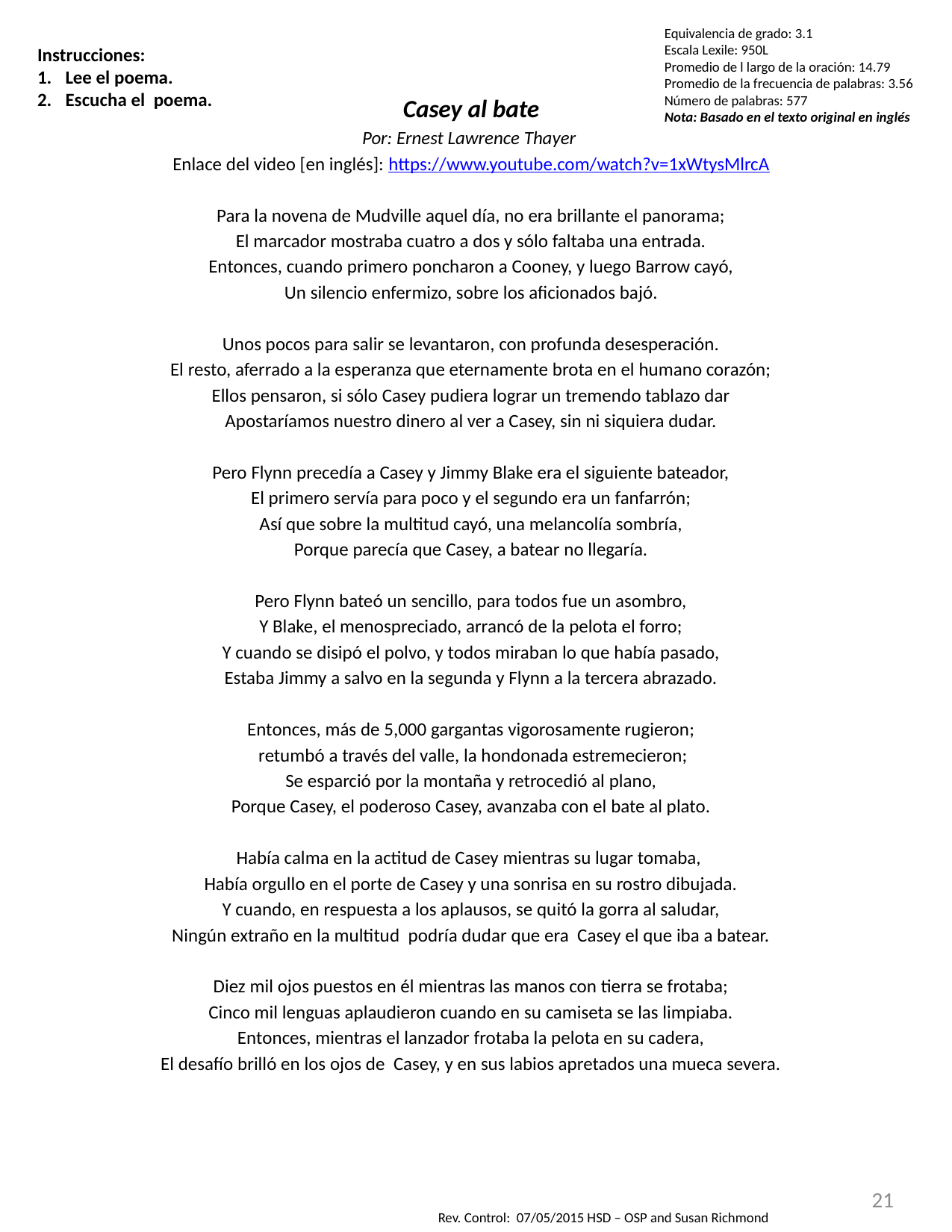

Equivalencia de grado: 3.1
Escala Lexile: 950L
Promedio de l largo de la oración: 14.79
Promedio de la frecuencia de palabras: 3.56
Número de palabras: 577
Nota: Basado en el texto original en inglés
Instrucciones:
Lee el poema.
Escucha el  poema.
Casey al bate
Por: Ernest Lawrence Thayer
Enlace del video [en inglés]: https://www.youtube.com/watch?v=1xWtysMlrcA

Para la novena de Mudville aquel día, no era brillante el panorama;
El marcador mostraba cuatro a dos y sólo faltaba una entrada.
Entonces, cuando primero poncharon a Cooney, y luego Barrow cayó,
Un silencio enfermizo, sobre los aficionados bajó.

Unos pocos para salir se levantaron, con profunda desesperación.
El resto, aferrado a la esperanza que eternamente brota en el humano corazón;
Ellos pensaron, si sólo Casey pudiera lograr un tremendo tablazo dar
Apostaríamos nuestro dinero al ver a Casey, sin ni siquiera dudar.

Pero Flynn precedía a Casey y Jimmy Blake era el siguiente bateador,
El primero servía para poco y el segundo era un fanfarrón;
Así que sobre la multitud cayó, una melancolía sombría,
Porque parecía que Casey, a batear no llegaría.

Pero Flynn bateó un sencillo, para todos fue un asombro,
Y Blake, el menospreciado, arrancó de la pelota el forro;
Y cuando se disipó el polvo, y todos miraban lo que había pasado,
Estaba Jimmy a salvo en la segunda y Flynn a la tercera abrazado.

Entonces, más de 5,000 gargantas vigorosamente rugieron;
 retumbó a través del valle, la hondonada estremecieron;
Se esparció por la montaña y retrocedió al plano,
Porque Casey, el poderoso Casey, avanzaba con el bate al plato.

Había calma en la actitud de Casey mientras su lugar tomaba,
Había orgullo en el porte de Casey y una sonrisa en su rostro dibujada.
Y cuando, en respuesta a los aplausos, se quitó la gorra al saludar,
Ningún extraño en la multitud  podría dudar que era  Casey el que iba a batear.

Diez mil ojos puestos en él mientras las manos con tierra se frotaba;
Cinco mil lenguas aplaudieron cuando en su camiseta se las limpiaba.
Entonces, mientras el lanzador frotaba la pelota en su cadera,
El desafío brilló en los ojos de  Casey, y en sus labios apretados una mueca severa.

21